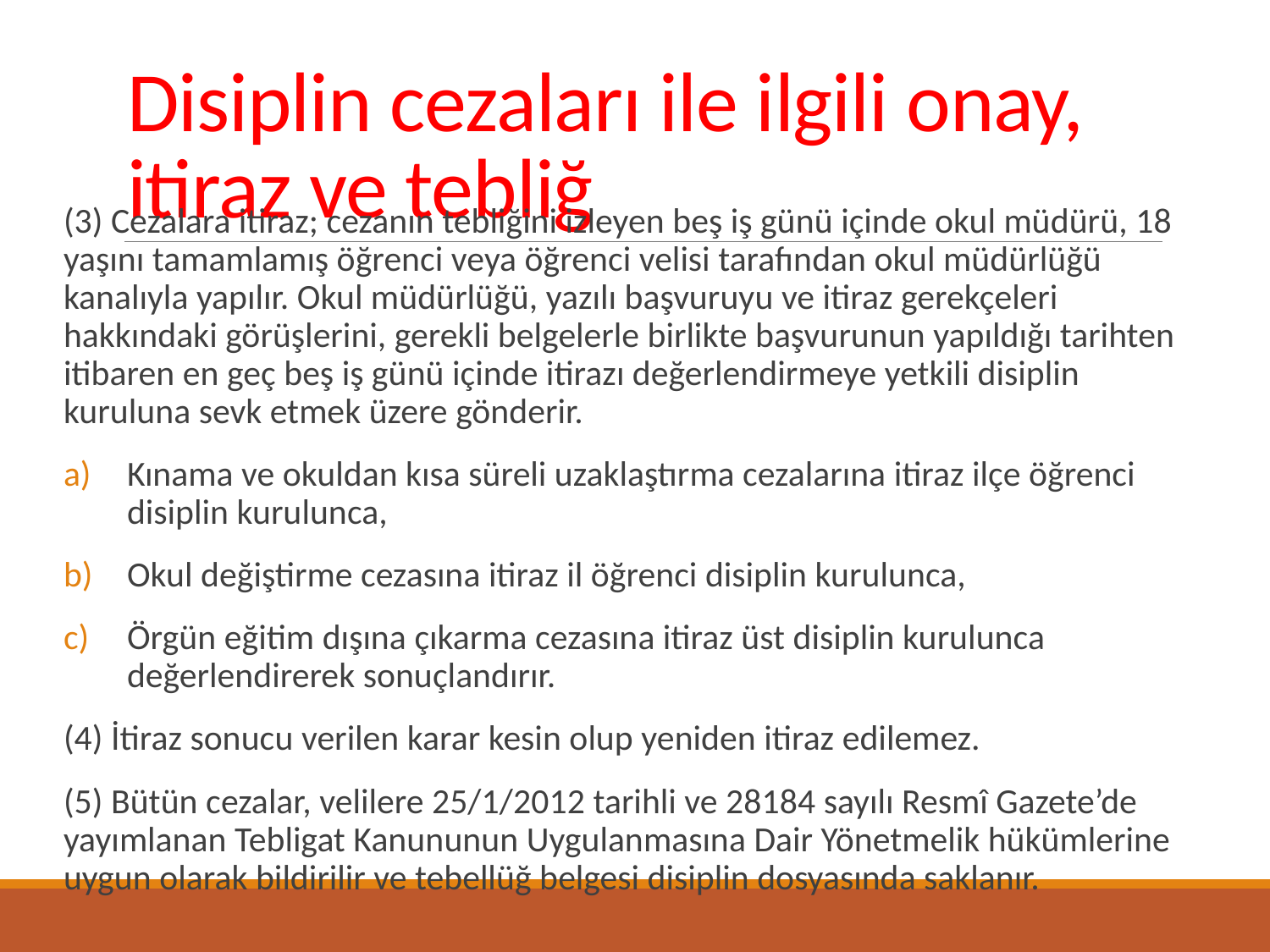

# Disiplin cezaları ile ilgili onay, itiraz ve tebliğ
(3) Cezalara itiraz; cezanın tebliğini izleyen beş iş günü içinde okul müdürü, 18 yaşını tamamlamış öğrenci veya öğrenci velisi tarafından okul müdürlüğü kanalıyla yapılır. Okul müdürlüğü, yazılı başvuruyu ve itiraz gerekçeleri hakkındaki görüşlerini, gerekli belgelerle birlikte başvurunun yapıldığı tarihten itibaren en geç beş iş günü içinde itirazı değerlendirmeye yetkili disiplin kuruluna sevk etmek üzere gönderir.
Kınama ve okuldan kısa süreli uzaklaştırma cezalarına itiraz ilçe öğrenci disiplin kurulunca,
Okul değiştirme cezasına itiraz il öğrenci disiplin kurulunca,
Örgün eğitim dışına çıkarma cezasına itiraz üst disiplin kurulunca değerlendirerek sonuçlandırır.
(4) İtiraz sonucu verilen karar kesin olup yeniden itiraz edilemez.
(5) Bütün cezalar, velilere 25/1/2012 tarihli ve 28184 sayılı Resmî Gazete’de yayımlanan Tebligat Kanununun Uygulanmasına Dair Yönetmelik hükümlerine uygun olarak bildirilir ve tebellüğ belgesi disiplin dosyasında saklanır.